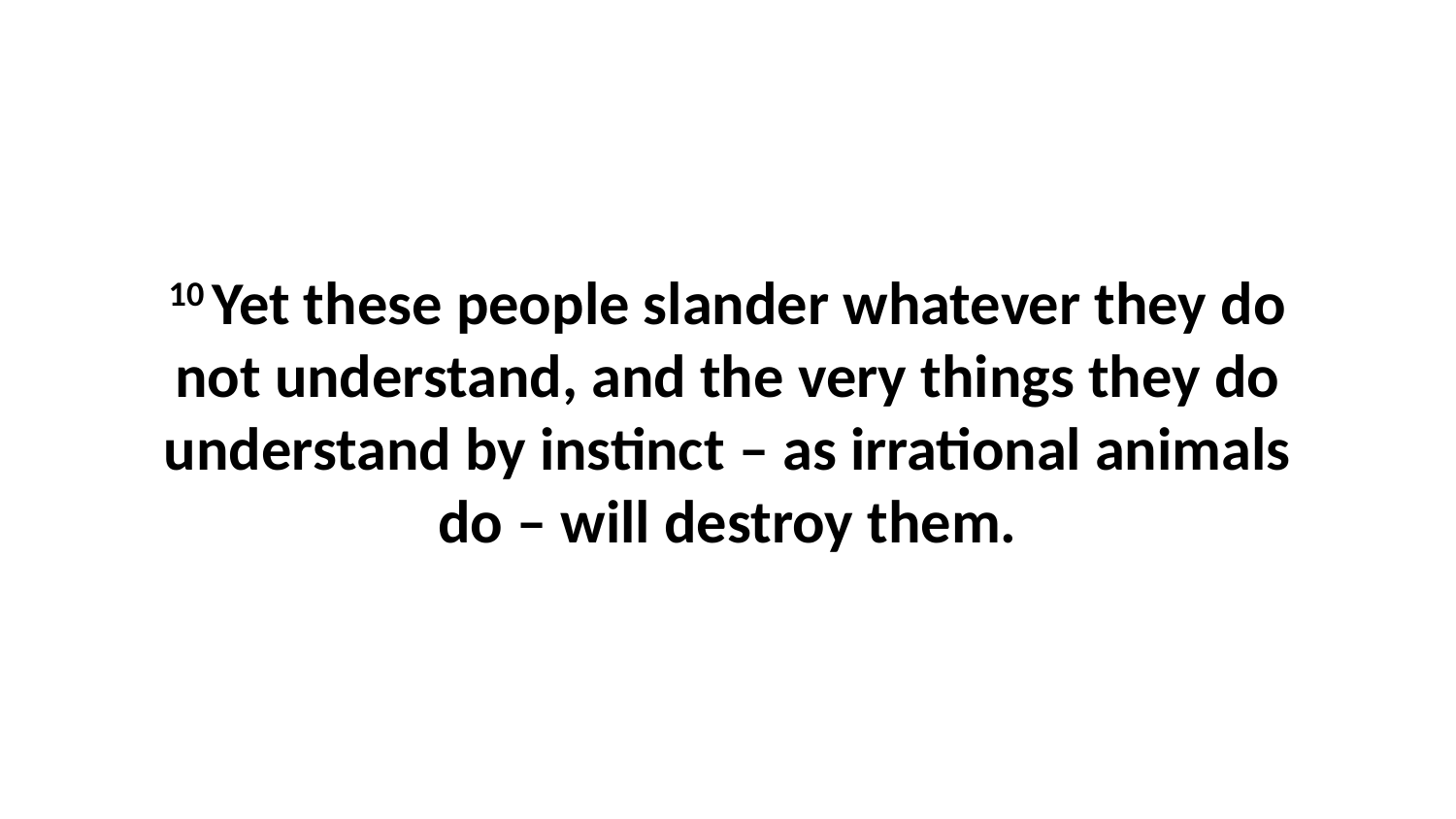

10 Yet these people slander whatever they do not understand, and the very things they do understand by instinct – as irrational animals do – will destroy them.